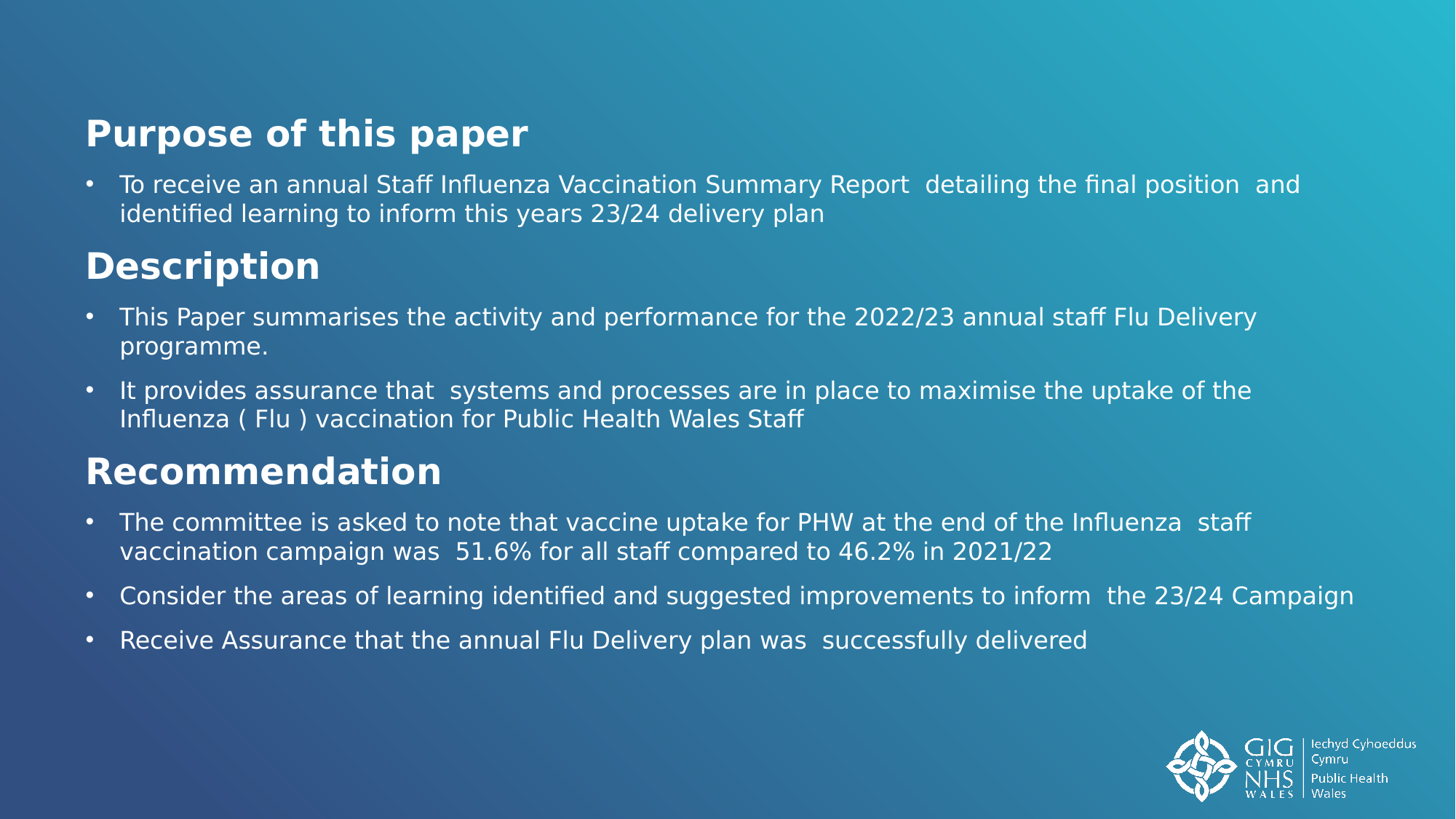

Purpose of this paper
To receive an annual Staff Influenza Vaccination Summary Report  detailing the final position  and identified learning to inform this years 23/24 delivery plan
Description
This Paper summarises the activity and performance for the 2022/23 annual staff Flu Delivery programme.
It provides assurance that  systems and processes are in place to maximise the uptake of the Influenza ( Flu ) vaccination for Public Health Wales Staff
Recommendation
The committee is asked to note that vaccine uptake for PHW at the end of the Influenza  staff vaccination campaign was  51.6% for all staff compared to 46.2% in 2021/22
Consider the areas of learning identified and suggested improvements to inform  the 23/24 Campaign
Receive Assurance that the annual Flu Delivery plan was  successfully delivered